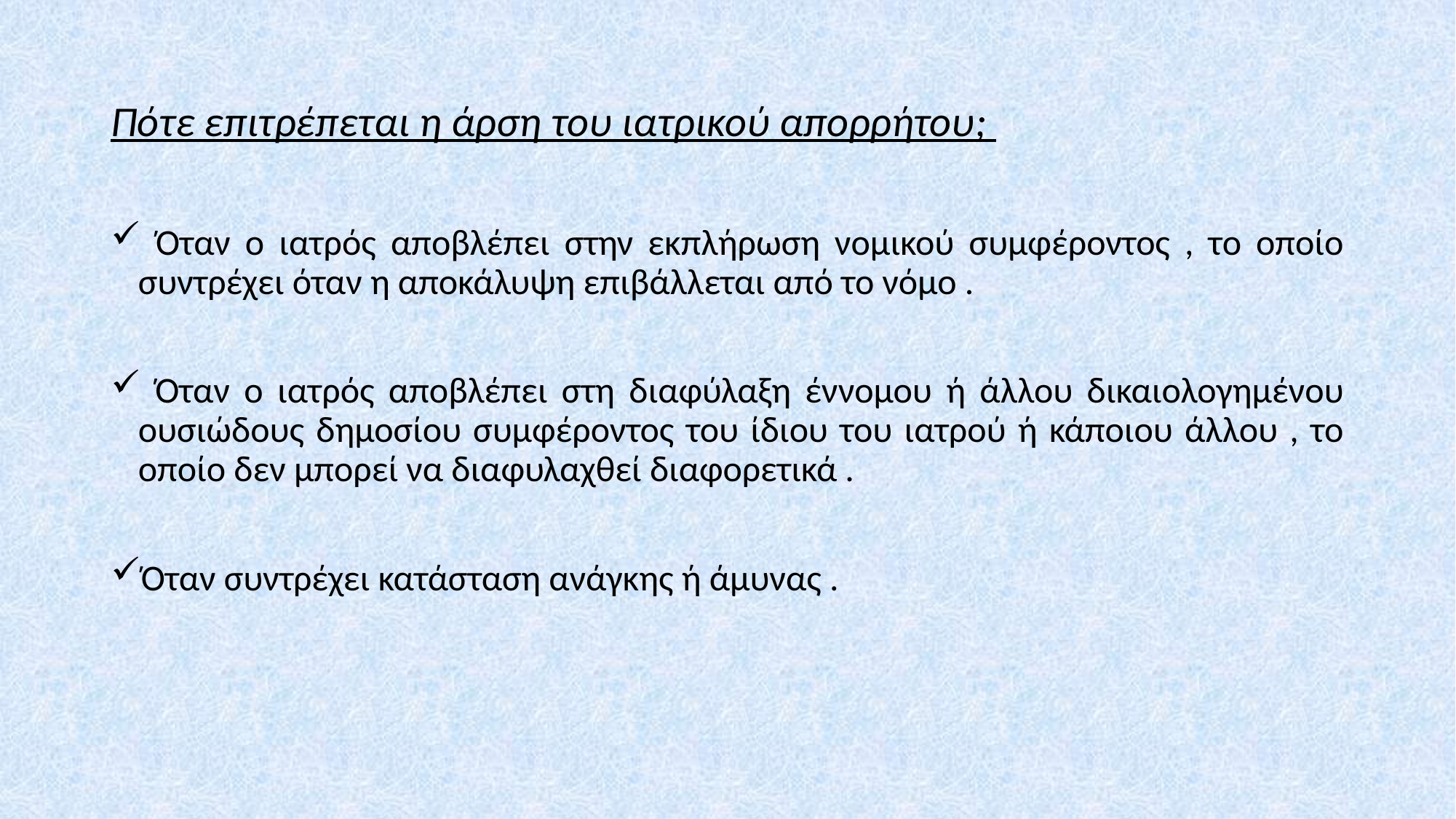

# Πότε επιτρέπεται η άρση του ιατρικού απορρήτου;
 Όταν ο ιατρός αποβλέπει στην εκπλήρωση νομικού συμφέροντος , το οποίο συντρέχει όταν η αποκάλυψη επιβάλλεται από το νόμο .

 Όταν ο ιατρός αποβλέπει στη διαφύλαξη έννομου ή άλλου δικαιολογημένου ουσιώδους δημοσίου συμφέροντος του ίδιου του ιατρού ή κάποιου άλλου , το οποίο δεν μπορεί να διαφυλαχθεί διαφορετικά .

Όταν συντρέχει κατάσταση ανάγκης ή άμυνας .